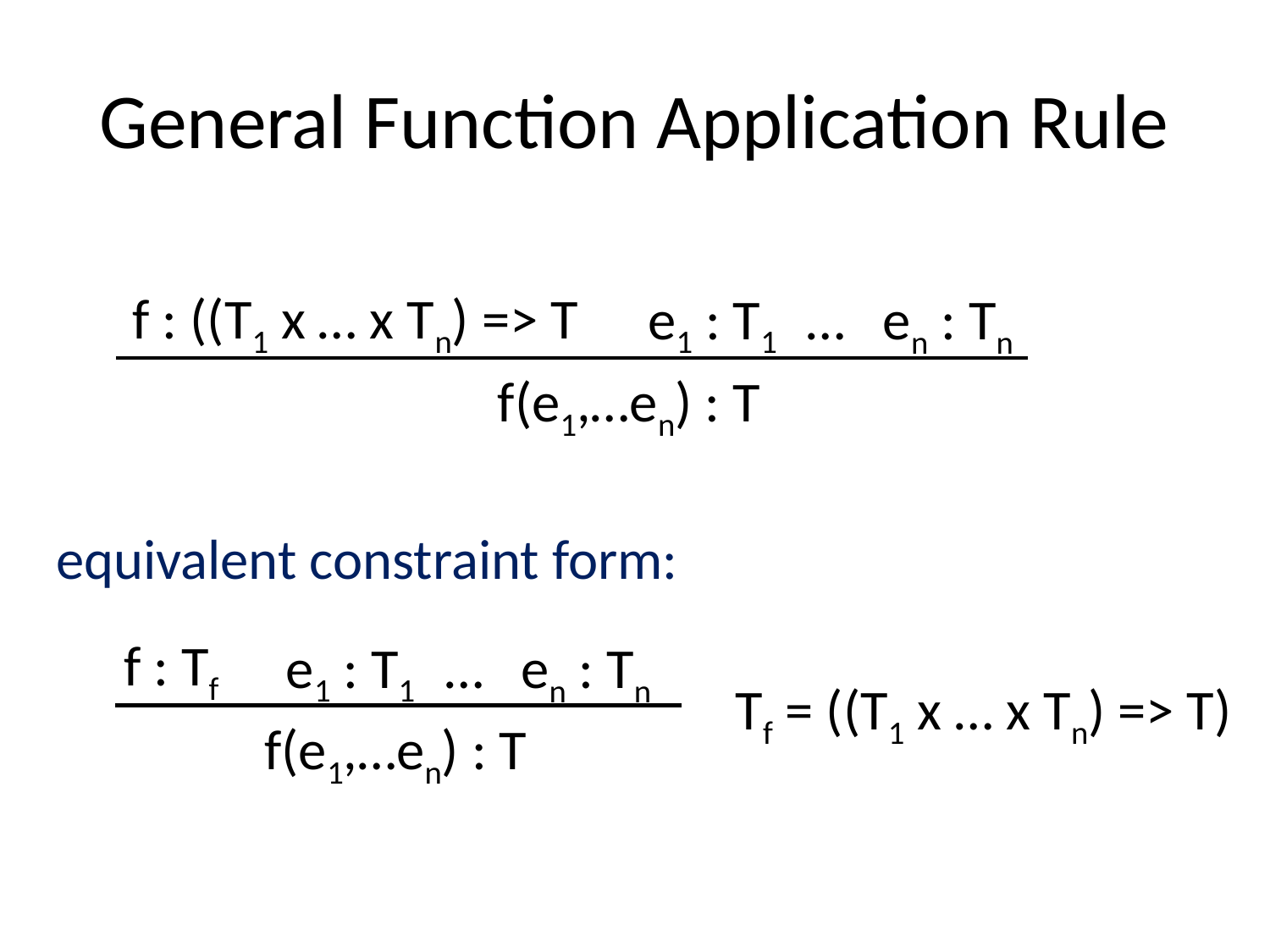

# General Function Application Rule
f : ((T1 x … x Tn) => T
e1 : T1    …
en : Tn
f(e1,…en) : T
equivalent constraint form:
f : Tf
e1 : T1    …
en : Tn
Tf = ((T1 x … x Tn) => T)
f(e1,…en) : T